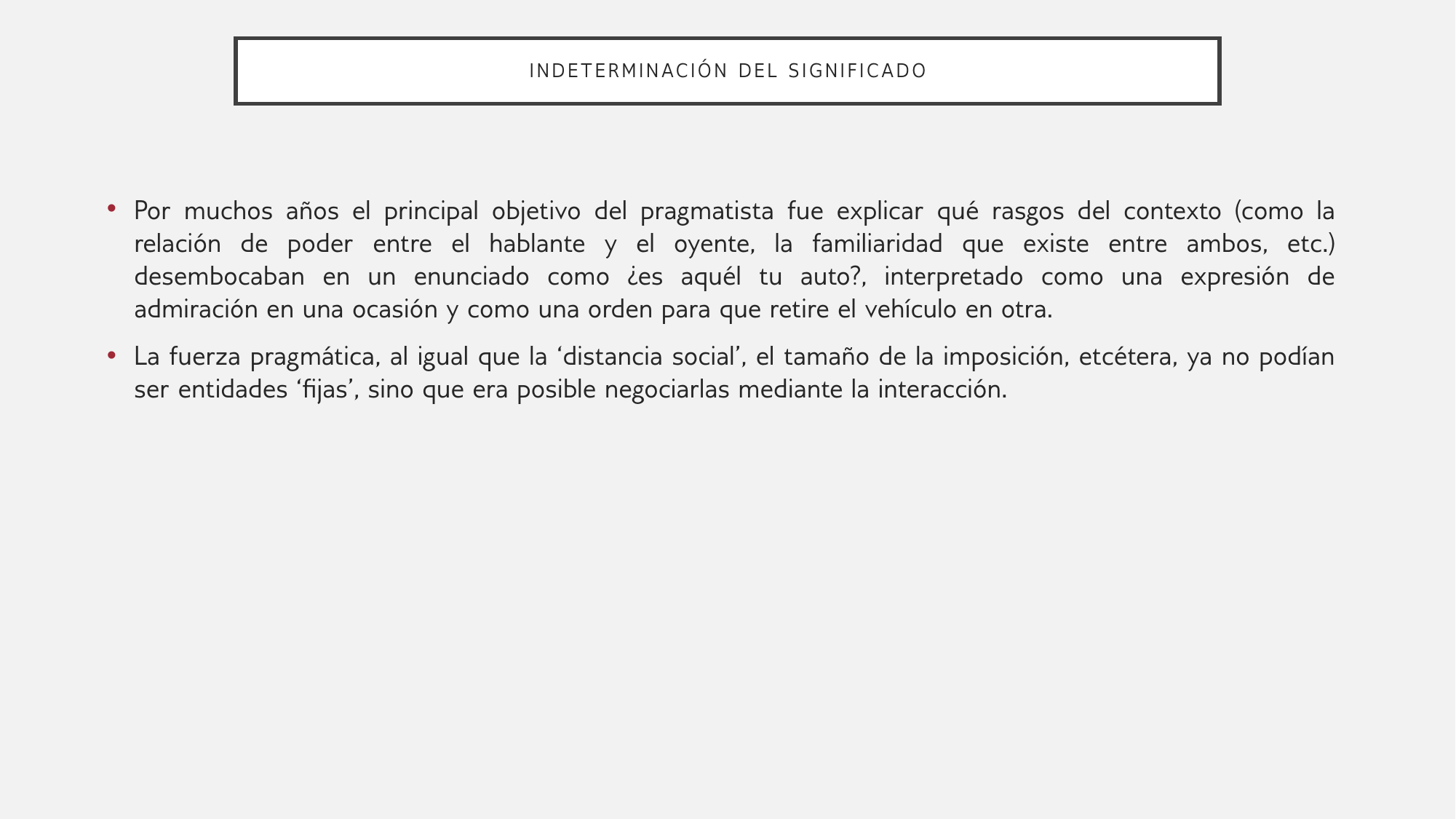

# Indeterminación del significado
Por muchos años el principal objetivo del pragmatista fue explicar qué rasgos del contexto (como la relación de poder entre el hablante y el oyente, la familiaridad que existe entre ambos, etc.) desembocaban en un enunciado como ¿es aquél tu auto?, interpretado como una expresión de admiración en una ocasión y como una orden para que retire el vehículo en otra.
La fuerza pragmática, al igual que la ‘distancia social’, el tamaño de la imposición, etcétera, ya no podían ser entidades ‘fijas’, sino que era posible negociarlas mediante la interacción.